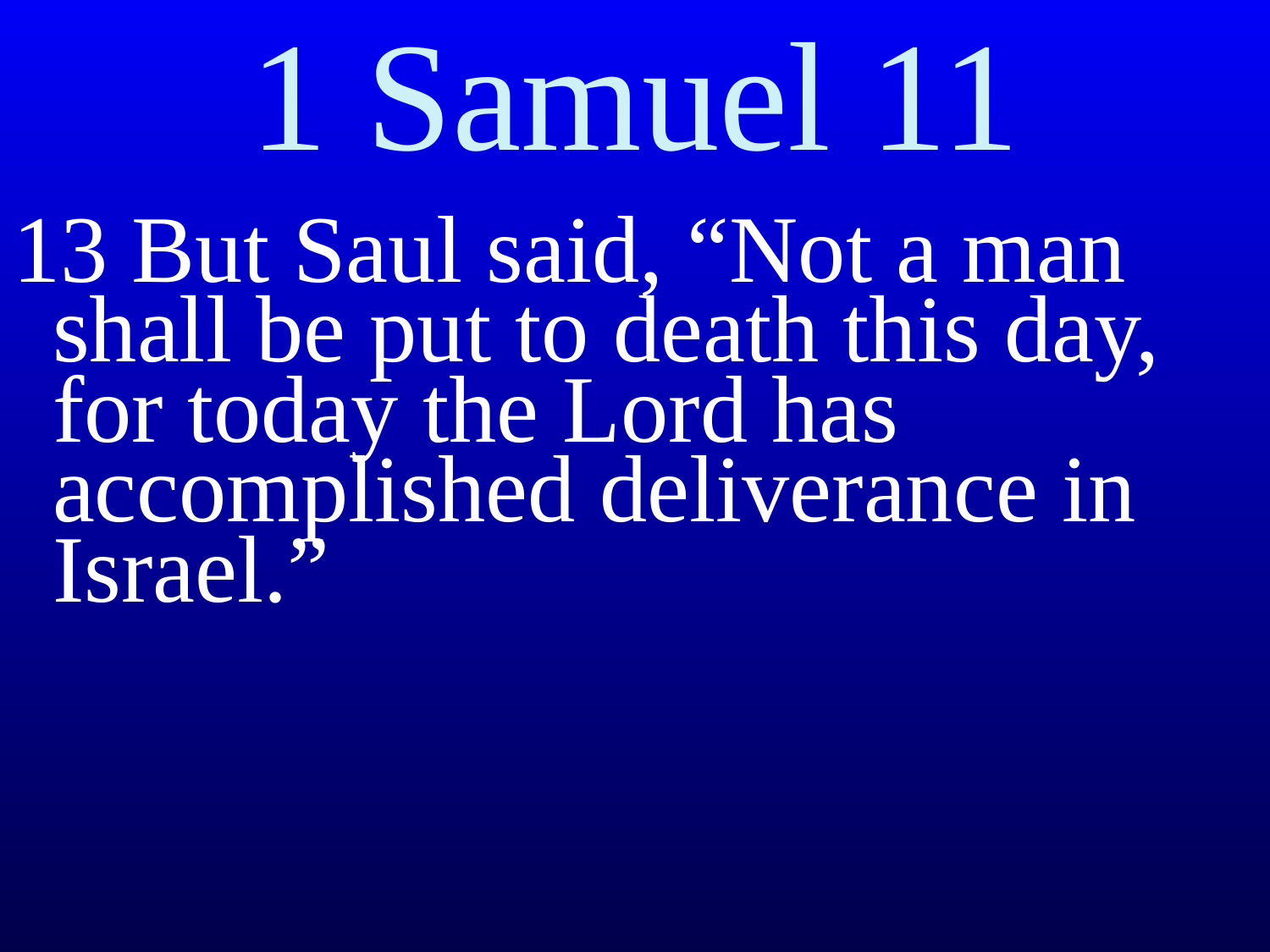

# 1 Samuel 11
13 But Saul said, “Not a man shall be put to death this day, for today the Lord has accomplished deliverance in Israel.”